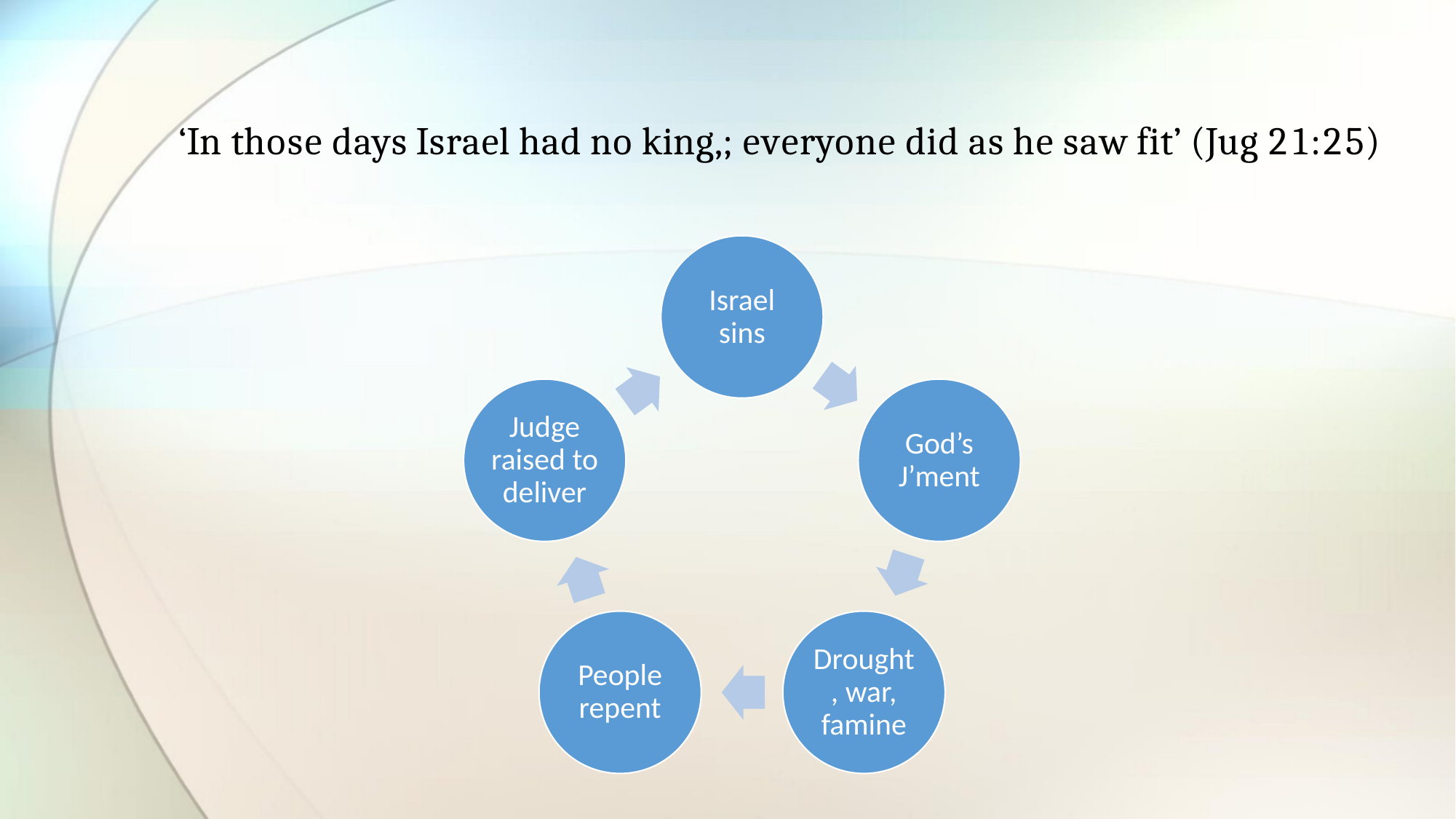

# ‘In those days Israel had no king,; everyone did as he saw fit’ (Jug 21:25)
Israel sins

God’s J’ment

Drought, war, famine

People repent

Judge raised to deliver